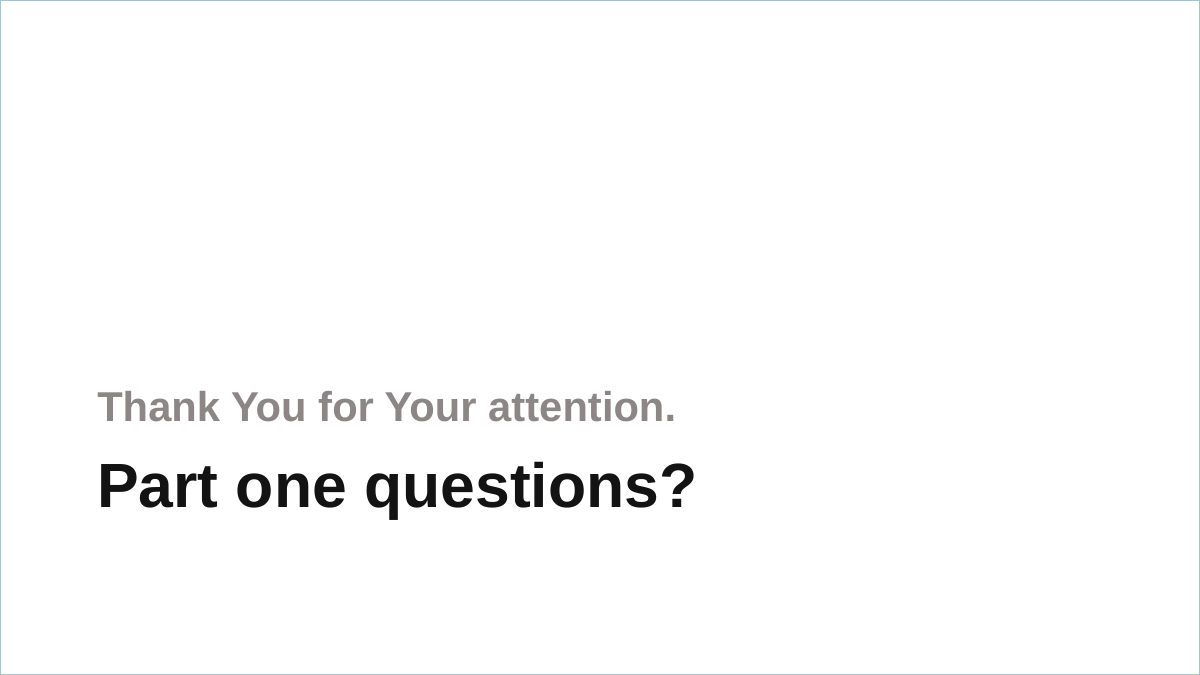

Thank You for Your attention.
# Part one questions?